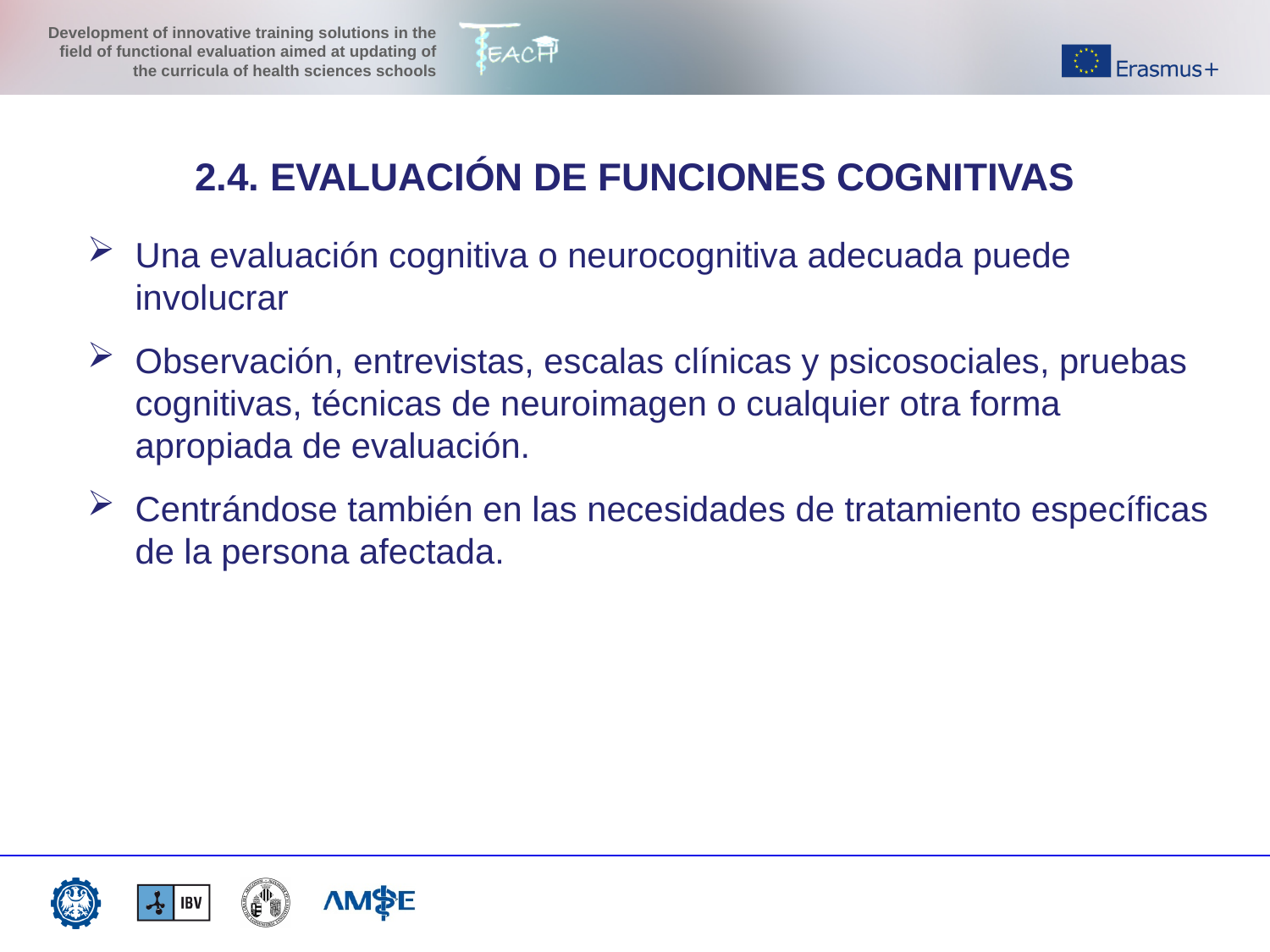

2.4. EVALUACIÓN DE FUNCIONES COGNITIVAS
Una evaluación cognitiva o neurocognitiva adecuada puede involucrar
Observación, entrevistas, escalas clínicas y psicosociales, pruebas cognitivas, técnicas de neuroimagen o cualquier otra forma apropiada de evaluación.
Centrándose también en las necesidades de tratamiento específicas de la persona afectada.